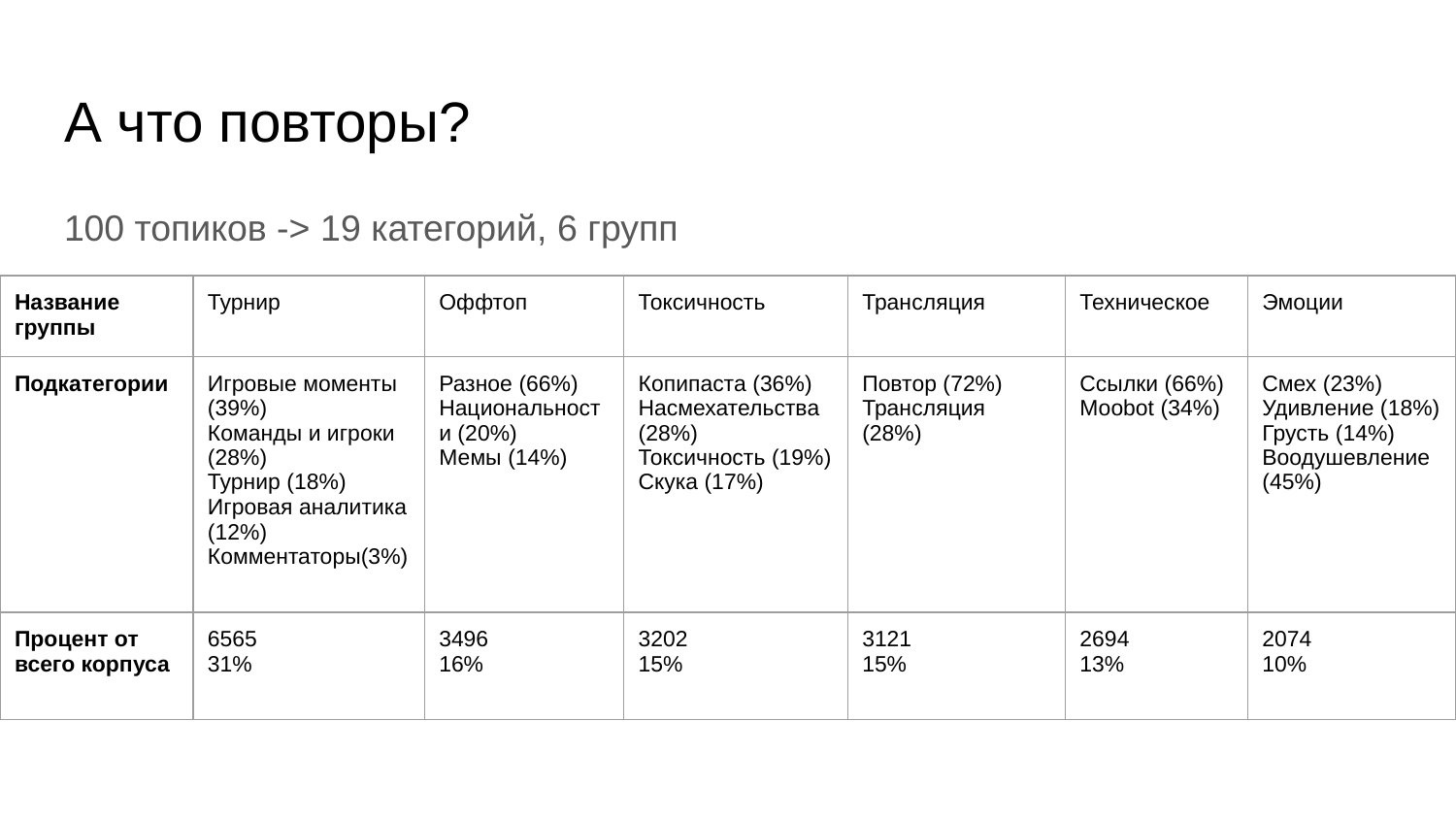

# А что повторы?
100 топиков -> 19 категорий, 6 групп

| Название группы | Турнир | Оффтоп | Токсичность | Трансляция | Техническое | Эмоции |
| --- | --- | --- | --- | --- | --- | --- |
| Подкатегории | Игровые моменты (39%) Команды и игроки (28%) Турнир (18%) Игровая аналитика (12%) Комментаторы(3%) | Разное (66%) Национальности (20%) Мемы (14%) | Копипаста (36%) Насмехательства (28%) Токсичность (19%) Скука (17%) | Повтор (72%) Трансляция (28%) | Ссылки (66%) Moobot (34%) | Смех (23%) Удивление (18%) Грусть (14%) Воодушевление (45%) |
| Процент от всего корпуса | 6565 31% | 3496 16% | 3202 15% | 3121 15% | 2694 13% | 2074 10% |